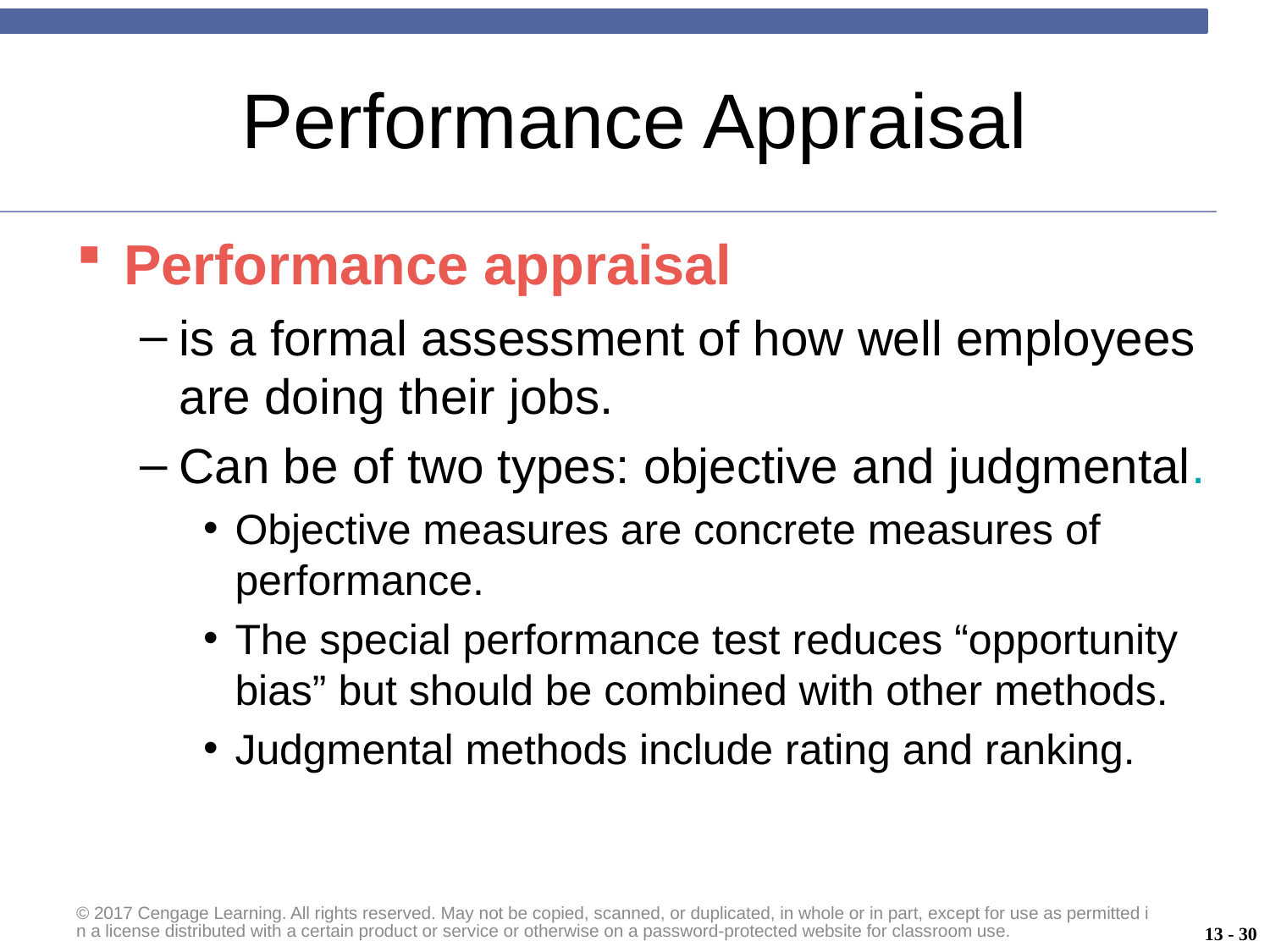

# Performance Appraisal
Performance appraisal
is a formal assessment of how well employees are doing their jobs.
Can be of two types: objective and judgmental.
Objective measures are concrete measures of performance.
The special performance test reduces “opportunity bias” but should be combined with other methods.
Judgmental methods include rating and ranking.
© 2017 Cengage Learning. All rights reserved. May not be copied, scanned, or duplicated, in whole or in part, except for use as permitted in a license distributed with a certain product or service or otherwise on a password-protected website for classroom use.